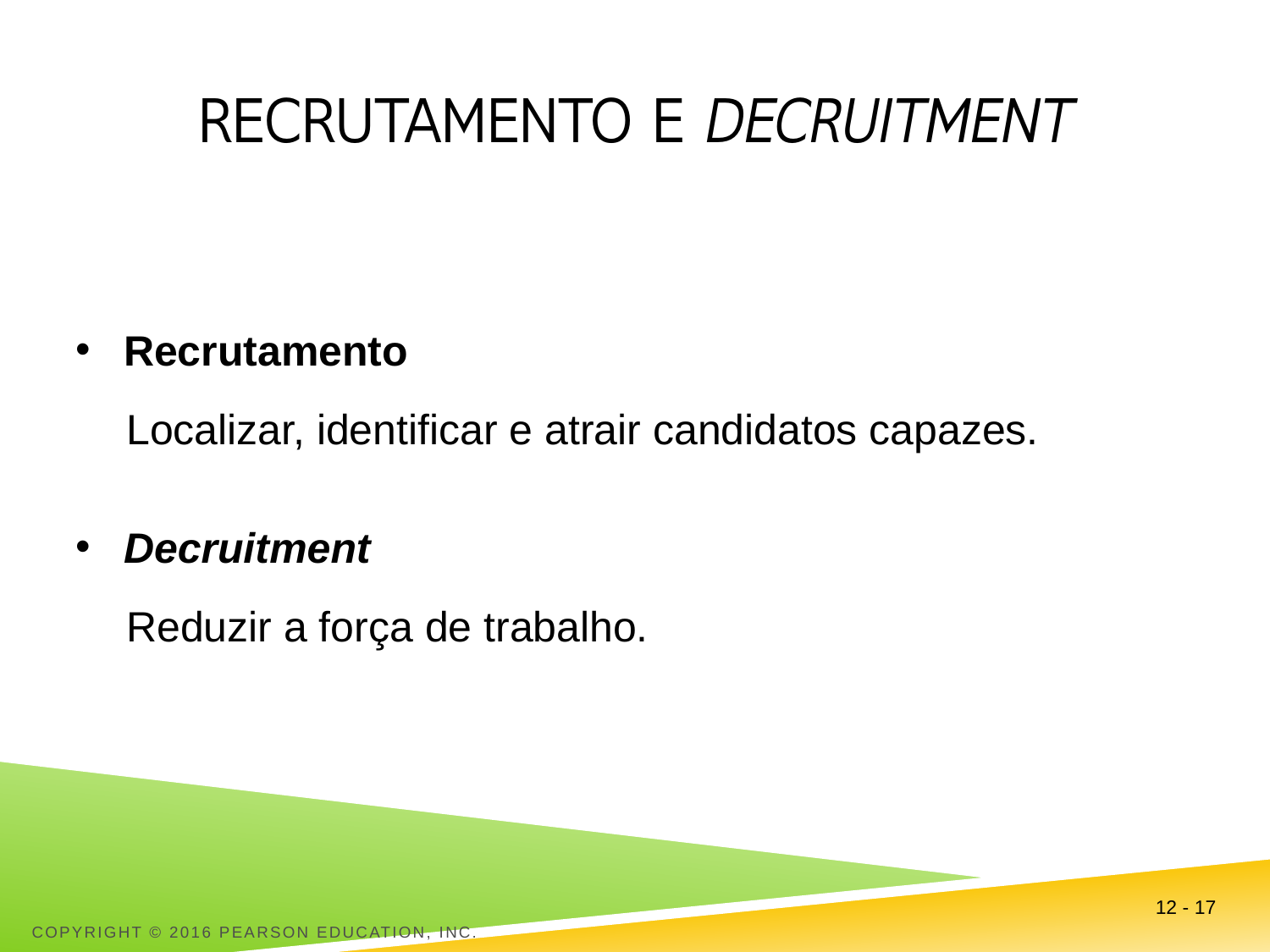

# Recrutamento e Decruitment
Recrutamento

Localizar, identificar e atrair candidatos capazes.

Decruitment

Reduzir a força de trabalho.
12 - 17
Copyright © 2016 Pearson Education, Inc.